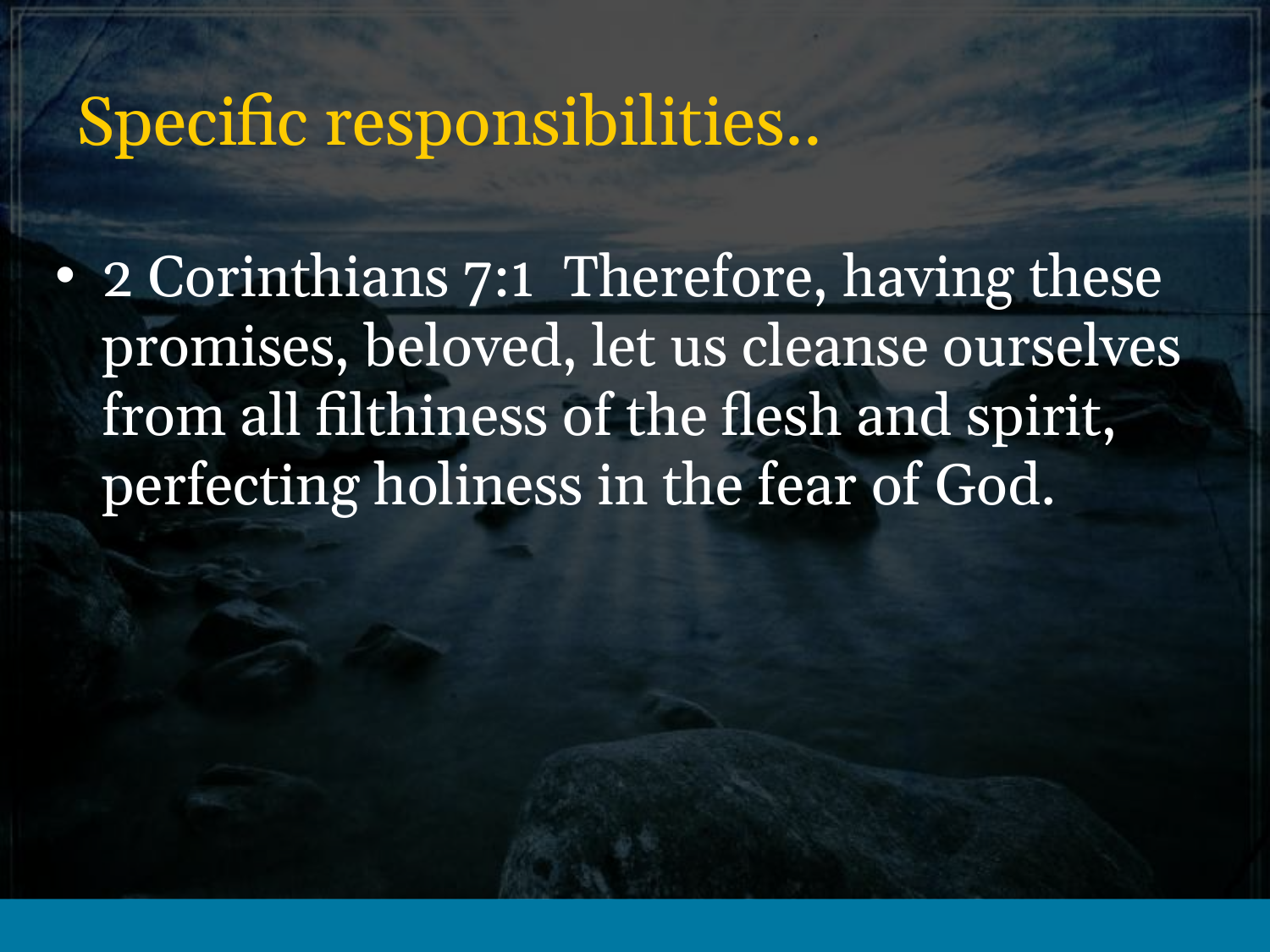

# Specific responsibilities..
2 Corinthians 7:1  Therefore, having these promises, beloved, let us cleanse ourselves from all filthiness of the flesh and spirit, perfecting holiness in the fear of God.